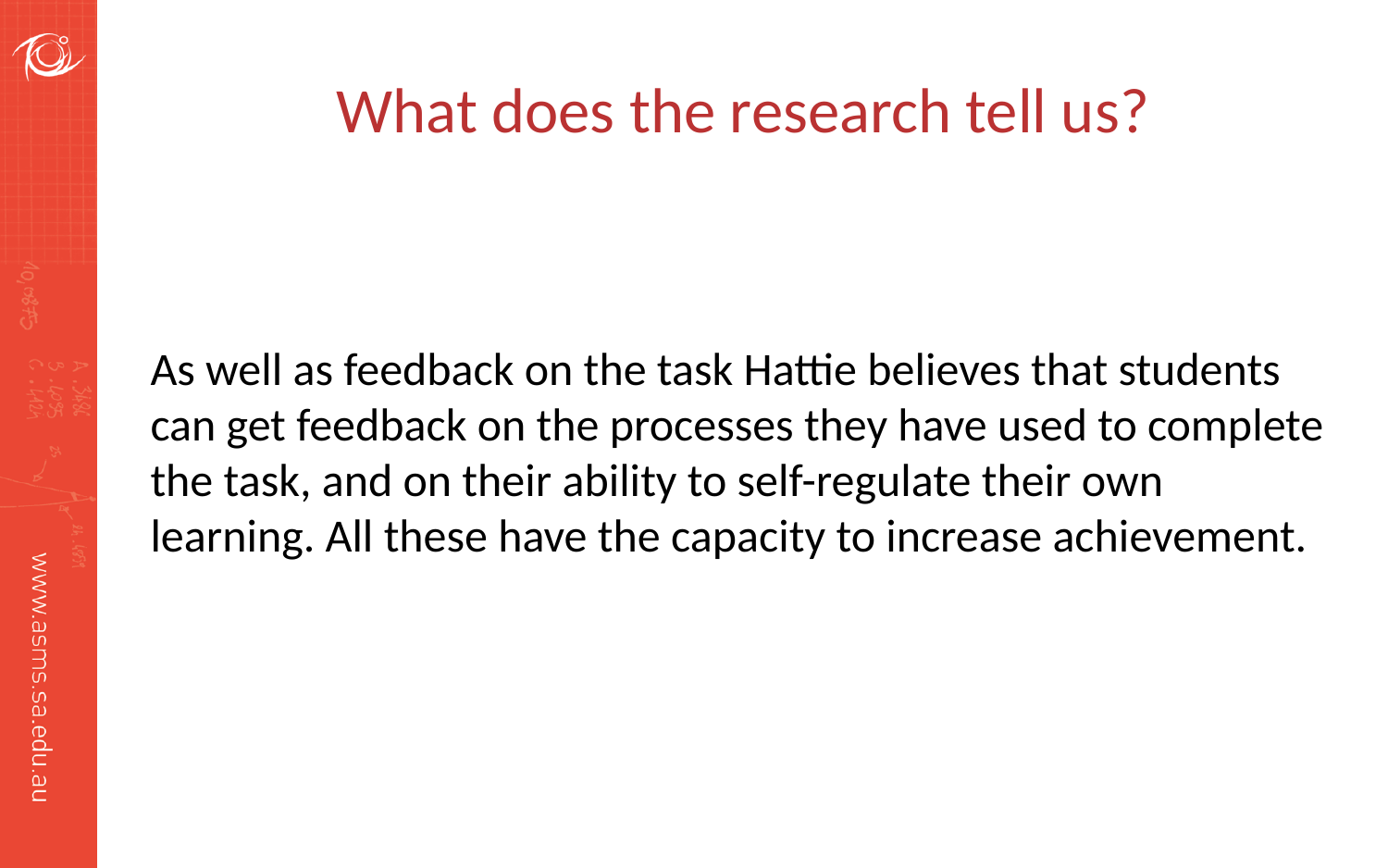

# What does the research tell us?

As well as feedback on the task Hattie believes that students can get feedback on the processes they have used to complete the task, and on their ability to self-regulate their own learning. All these have the capacity to increase achievement.